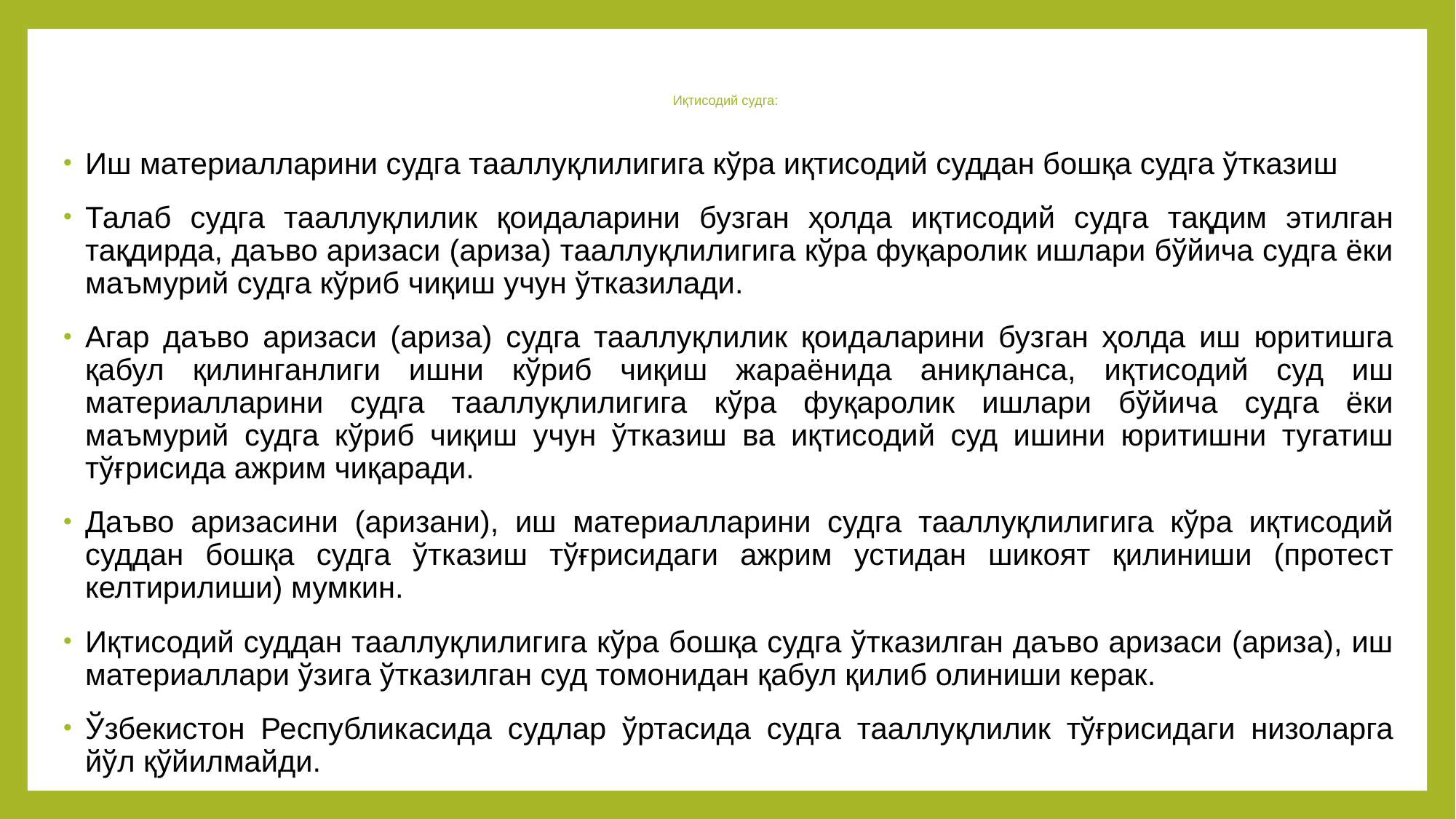

# Иқтисодий судга:
Иш материалларини судга тааллуқлилигига кўра иқтисодий суддан бошқа судга ўтказиш
Талаб судга тааллуқлилик қоидаларини бузган ҳолда иқтисодий судга тақдим этилган тақдирда, даъво аризаси (ариза) тааллуқлилигига кўра фуқаролик ишлари бўйича судга ёки маъмурий судга кўриб чиқиш учун ўтказилади.
Агар даъво аризаси (ариза) судга тааллуқлилик қоидаларини бузган ҳолда иш юритишга қабул қилинганлиги ишни кўриб чиқиш жараёнида аниқланса, иқтисодий суд иш материалларини судга тааллуқлилигига кўра фуқаролик ишлари бўйича судга ёки маъмурий судга кўриб чиқиш учун ўтказиш ва иқтисодий суд ишини юритишни тугатиш тўғрисида ажрим чиқаради.
Даъво аризасини (аризани), иш материалларини судга тааллуқлилигига кўра иқтисодий суддан бошқа судга ўтказиш тўғрисидаги ажрим устидан шикоят қилиниши (протест келтирилиши) мумкин.
Иқтисодий суддан тааллуқлилигига кўра бошқа судга ўтказилган даъво аризаси (ариза), иш материаллари ўзига ўтказилган суд томонидан қабул қилиб олиниши керак.
Ўзбекистон Республикасида судлар ўртасида судга тааллуқлилик тўғрисидаги низоларга йўл қўйилмайди.